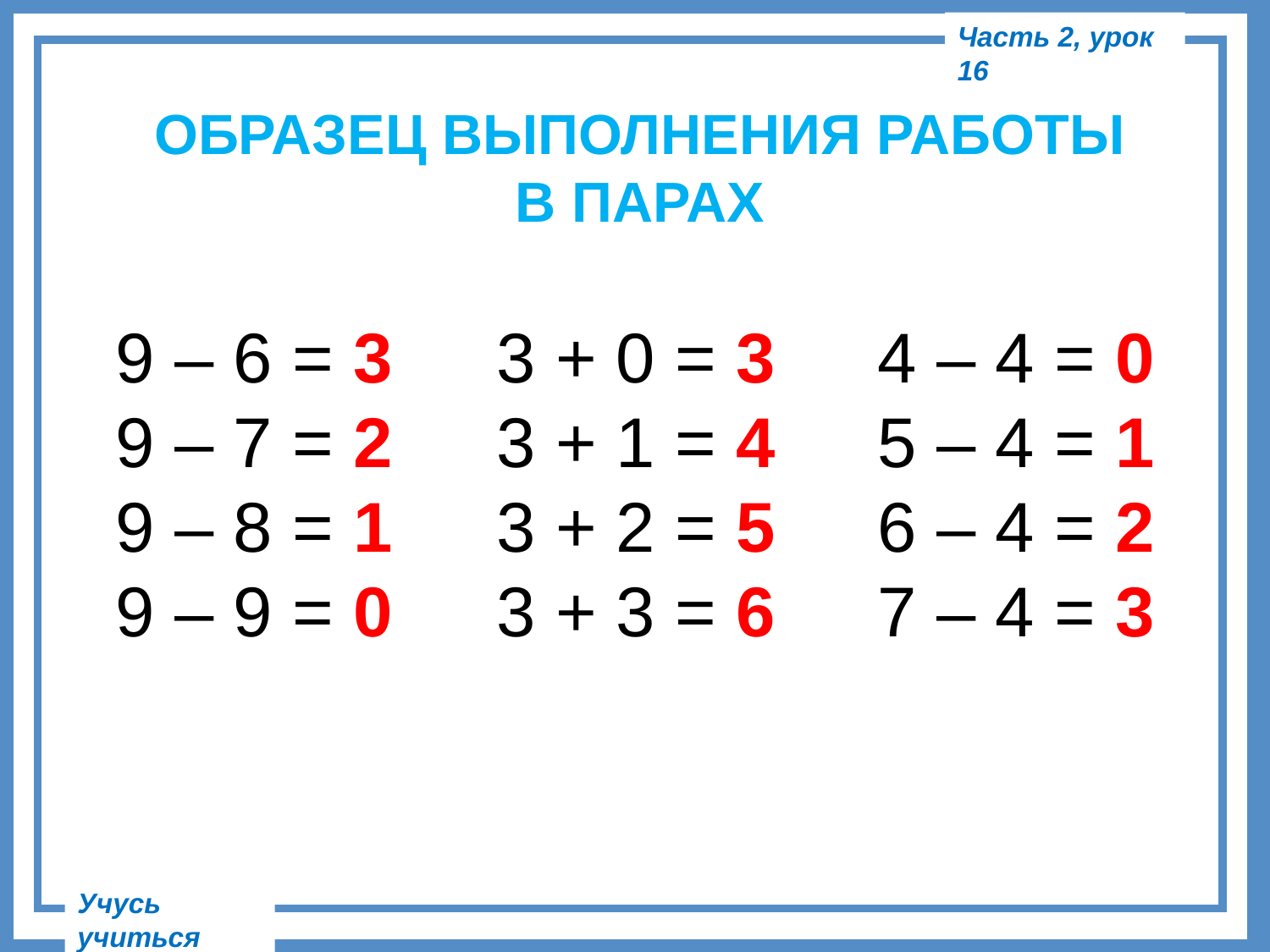

Часть 2, урок 16

ОБРАЗЕЦ ВЫПОЛНЕНИЯ РАБОТЫ В ПАРАХ
9 – 6 = 3	3 + 0 = 3	4 – 4 = 0
9 – 7 = 2	3 + 1 = 4	5 – 4 = 1
9 – 8 = 1	3 + 2 = 5	6 – 4 = 2
9 – 9 = 0	3 + 3 = 6	7 – 4 = 3
Учусь учиться